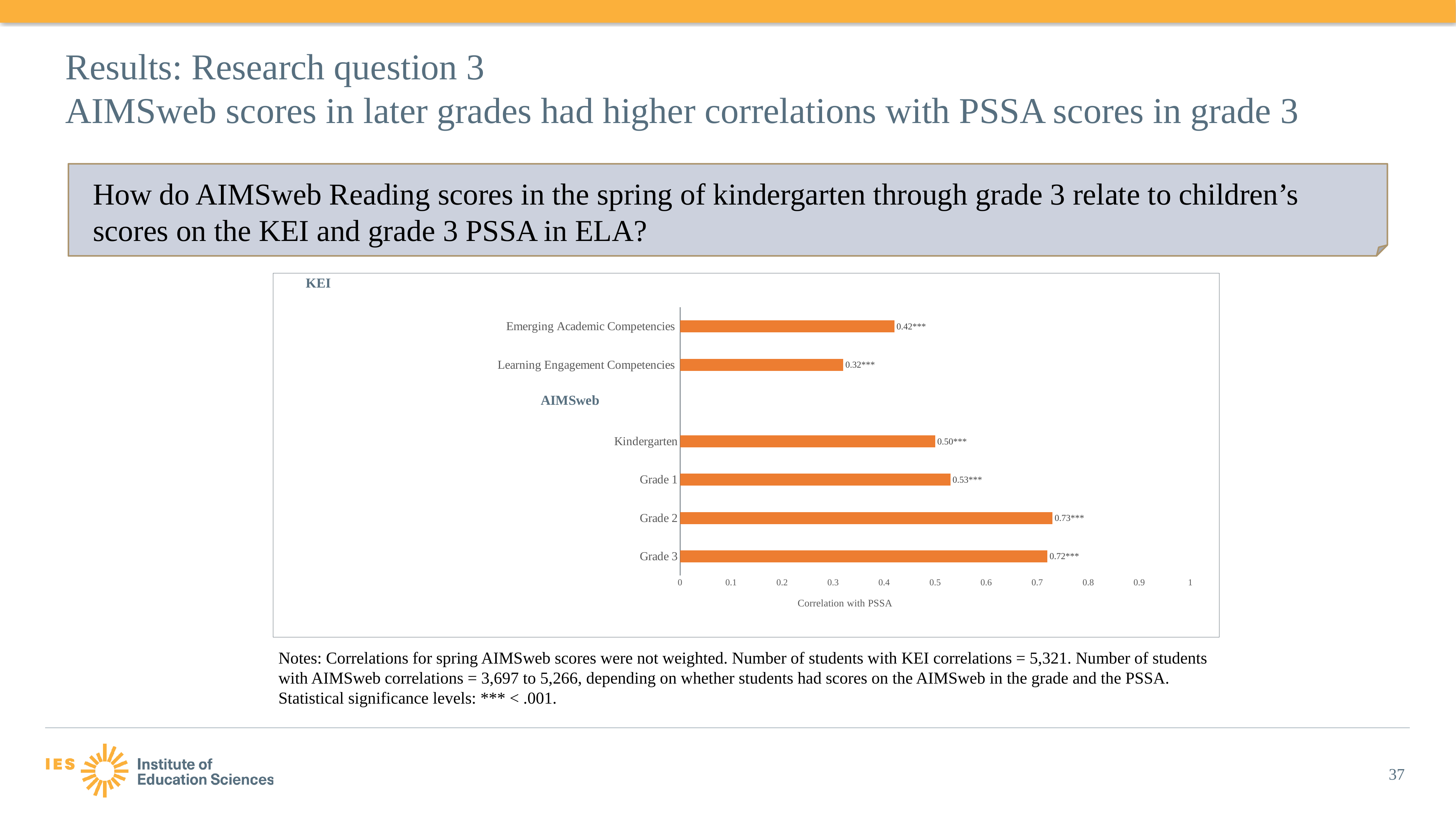

# Results: Research question 3 AIMSweb scores in later grades had higher correlations with PSSA scores in grade 3
How do AIMSweb Reading scores in the spring of kindergarten through grade 3 relate to children’s scores on the KEI and grade 3 PSSA in ELA?

### Chart

| Category | Series 1 |
|---|---|
| Grade 3 | 0.72 |
| Grade 2 | 0.73 |
| Grade 1 | 0.53 |
| Kindergarten | 0.5 |
|  | None |
| Learning Engagement Competencies  | 0.32 |
| Emerging Academic Competencies  | 0.42 |
Notes: Correlations for spring AIMSweb scores were not weighted. Number of students with KEI correlations = 5,321. Number of students with AIMSweb correlations = 3,697 to 5,266, depending on whether students had scores on the AIMSweb in the grade and the PSSA. Statistical significance levels: *** < .001.

37